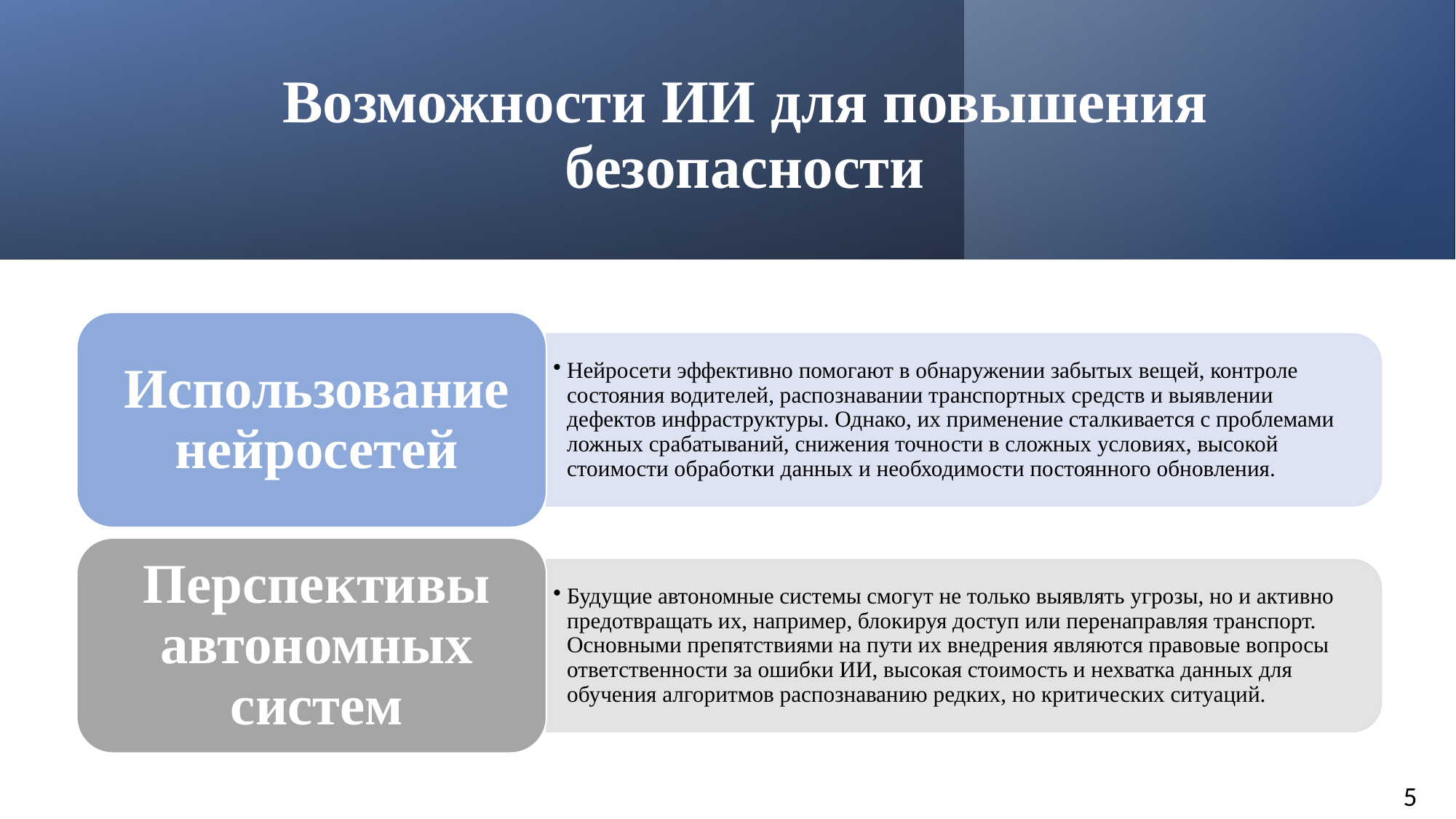

# Возможности ИИ для повышения безопасности
Нейросети эффективно помогают в обнаружении забытых вещей, контроле состояния водителей, распознавании транспортных средств и выявлении дефектов инфраструктуры. Однако, их применение сталкивается с проблемами ложных срабатываний, снижения точности в сложных условиях, высокой стоимости обработки данных и необходимости постоянного обновления.
Использование нейросетей
Будущие автономные системы смогут не только выявлять угрозы, но и активно предотвращать их, например, блокируя доступ или перенаправляя транспорт. Основными препятствиями на пути их внедрения являются правовые вопросы ответственности за ошибки ИИ, высокая стоимость и нехватка данных для обучения алгоритмов распознаванию редких, но критических ситуаций.
Перспективы автономных систем
5